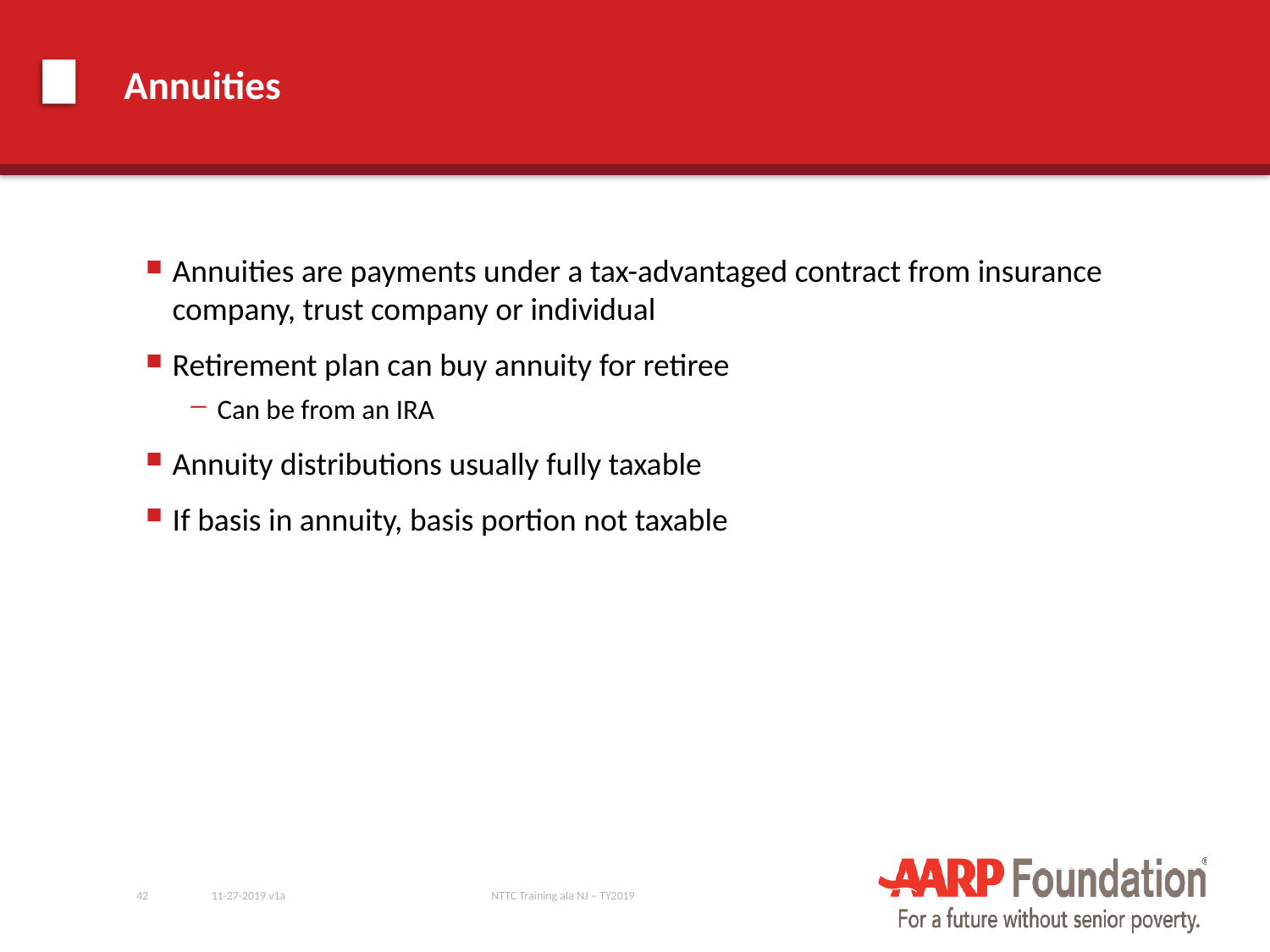

# Annuities

Annuities are payments under a tax-advantaged contract from insurance company, trust company or individual
Retirement plan can buy annuity for retiree
Can be from an IRA
Annuity distributions usually fully taxable
If basis in annuity, basis portion not taxable

42
11-27-2019 v1a
NTTC Training ala NJ – TY2019